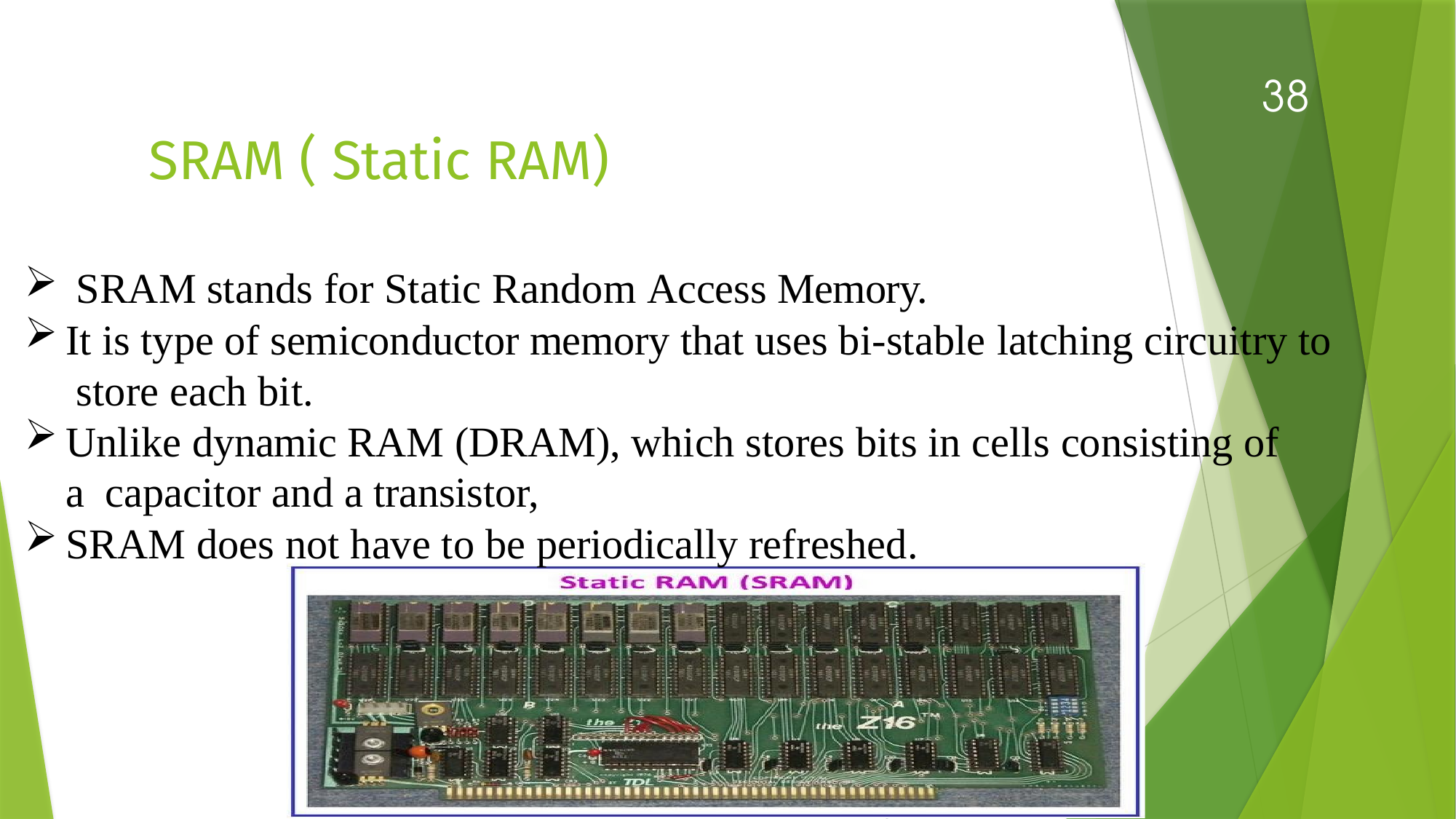

38
# SRAM ( Static RAM)
SRAM stands for Static Random Access Memory.
It is type of semiconductor memory that uses bi-stable latching circuitry to  store each bit.
Unlike dynamic RAM (DRAM), which stores bits in cells consisting of a  capacitor and a transistor,
SRAM does not have to be periodically refreshed.